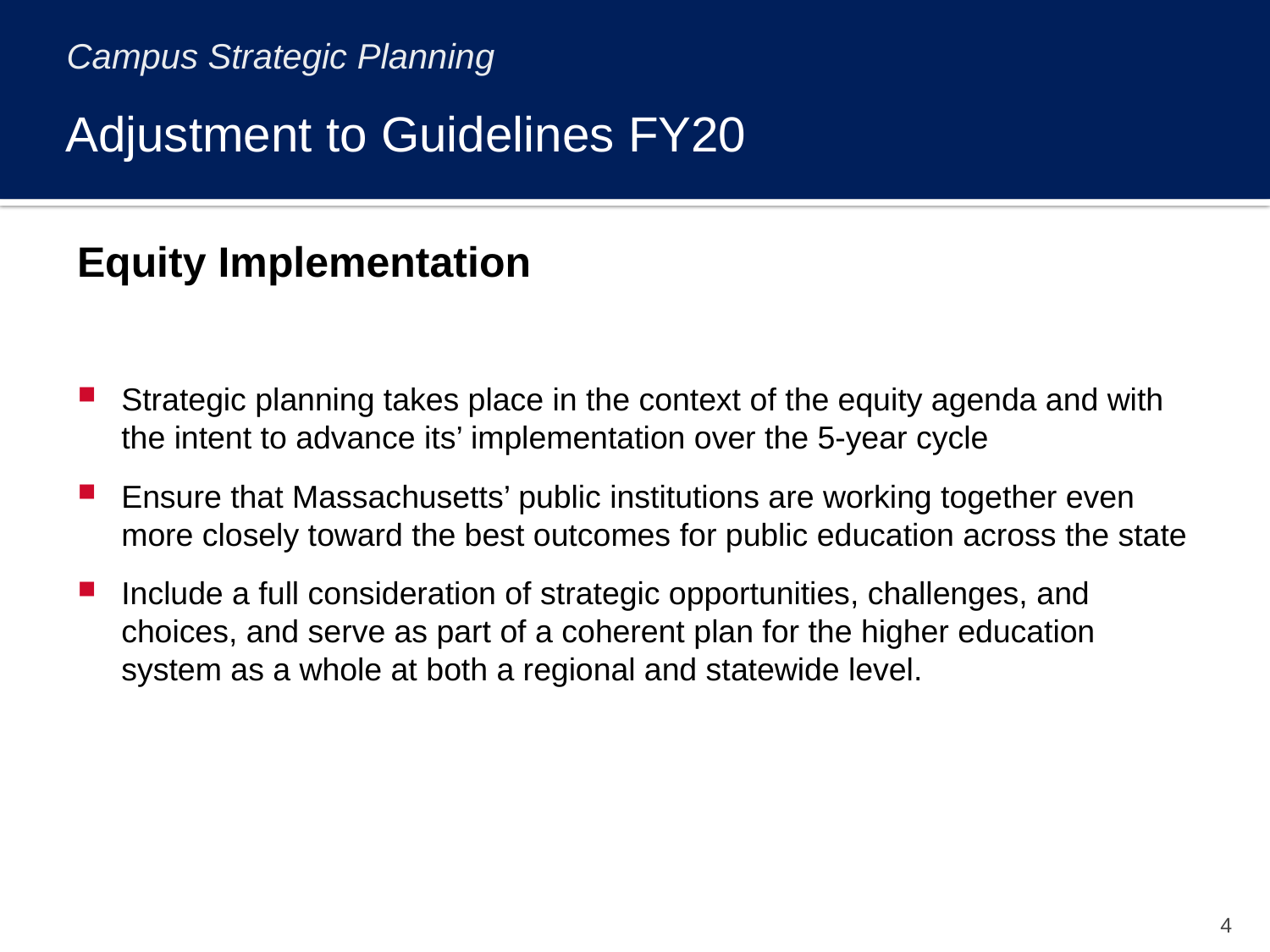

Campus Strategic Planning

# Adjustment to Guidelines FY20
Equity Implementation

Strategic planning takes place in the context of the equity agenda and with the intent to advance its’ implementation over the 5-year cycle
Ensure that Massachusetts’ public institutions are working together even more closely toward the best outcomes for public education across the state
Include a full consideration of strategic opportunities, challenges, and choices, and serve as part of a coherent plan for the higher education system as a whole at both a regional and statewide level.